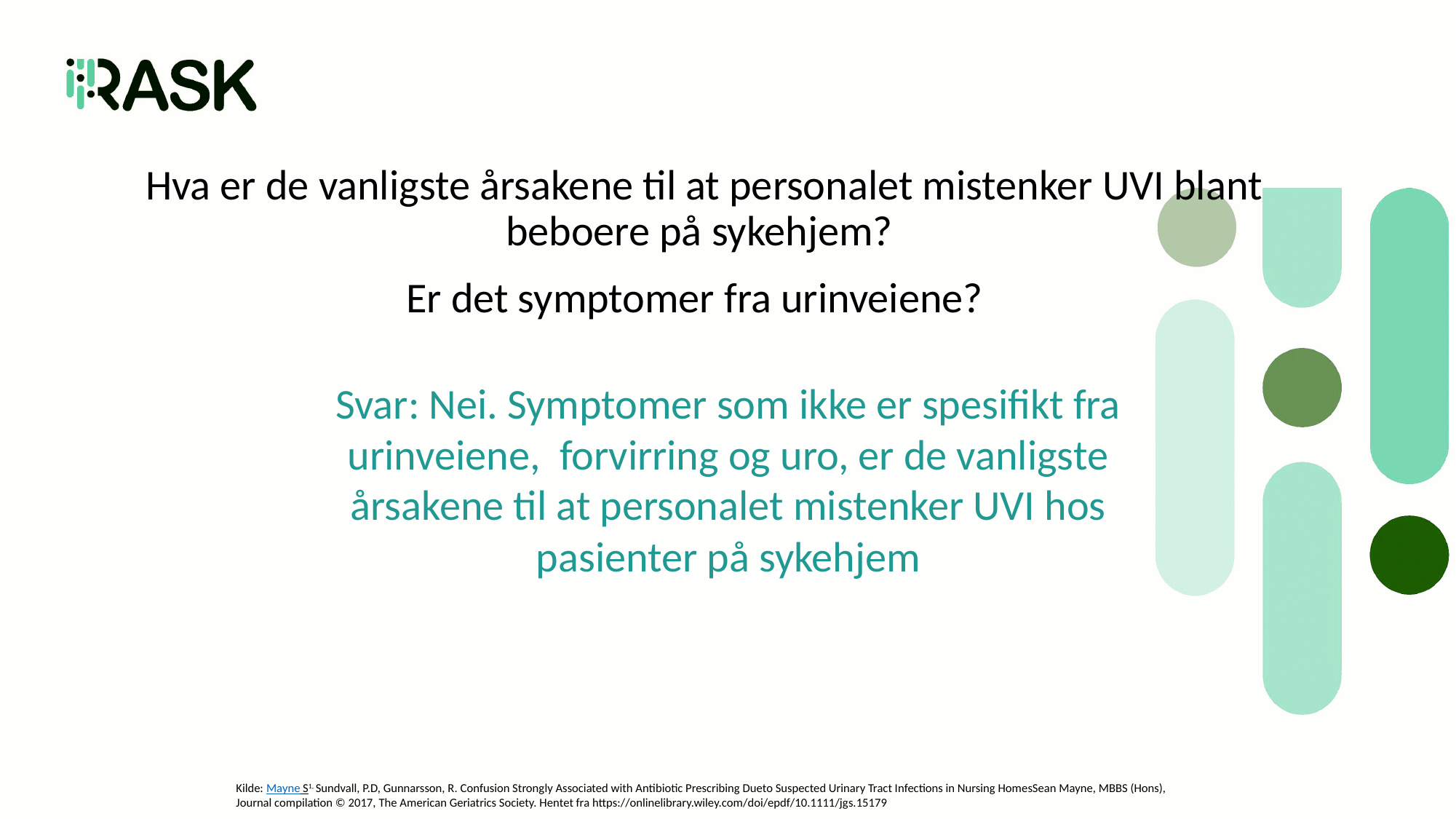

# Spørsmål om hva som er vanligste årsak til at personalet mistenker UVI med svar
Hva er de vanligste årsakene til at personalet mistenker UVI blant beboere på sykehjem?
Er det symptomer fra urinveiene?

Svar: Nei. Symptomer som ikke er spesifikt fra urinveiene,  forvirring og uro, er de vanligste årsakene til at personalet mistenker UVI hos pasienter på sykehjem
Kilde: Mayne S1, Sundvall, P.D, Gunnarsson, R. Confusion Strongly Associated with Antibiotic Prescribing Dueto Suspected Urinary Tract Infections in Nursing HomesSean Mayne, MBBS (Hons), Journal compilation © 2017, The American Geriatrics Society. Hentet fra https://onlinelibrary.wiley.com/doi/epdf/10.1111/jgs.15179